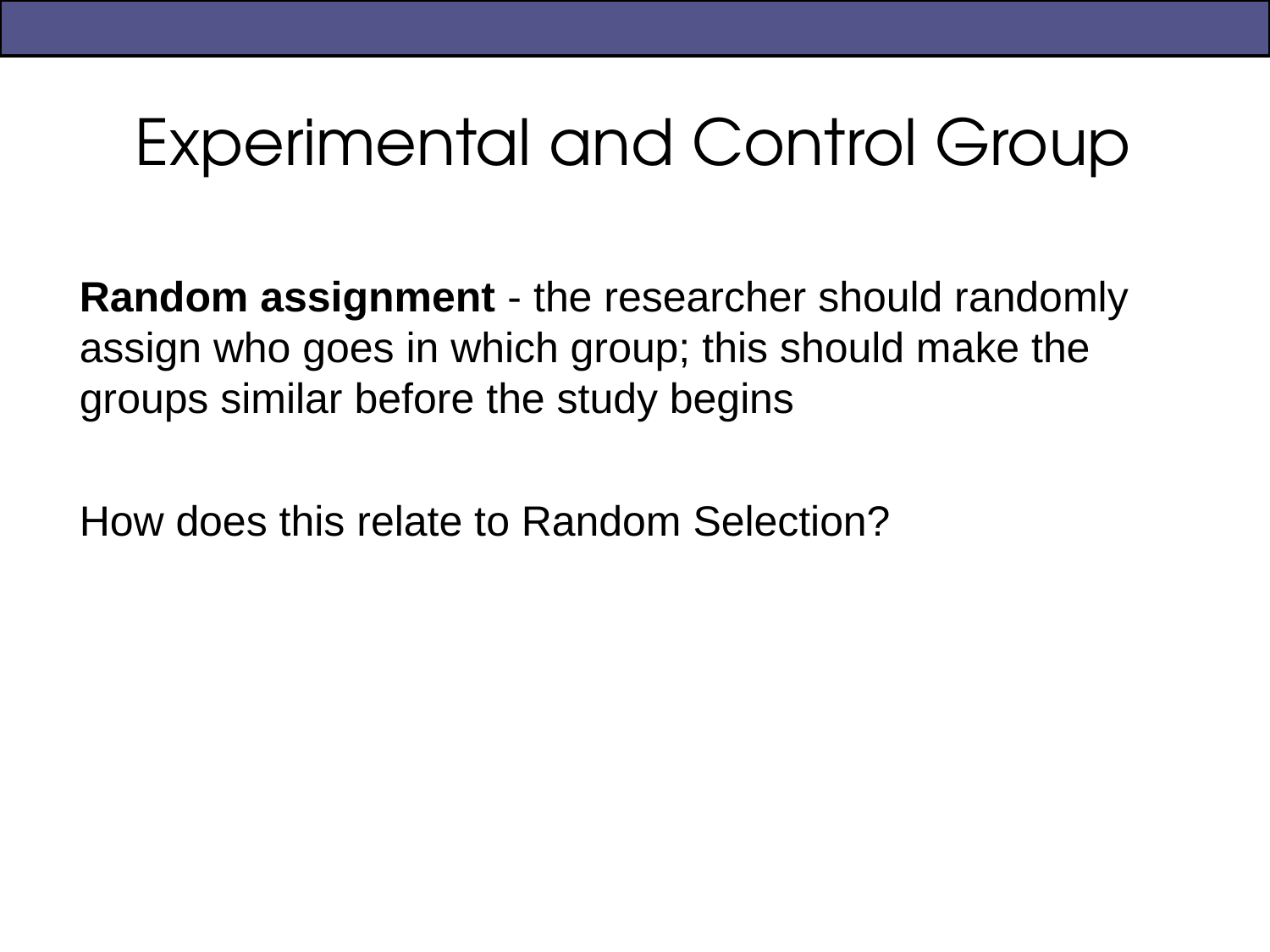

# Experimental and Control Group
Random assignment - the researcher should randomly assign who goes in which group; this should make the groups similar before the study begins

How does this relate to Random Selection?